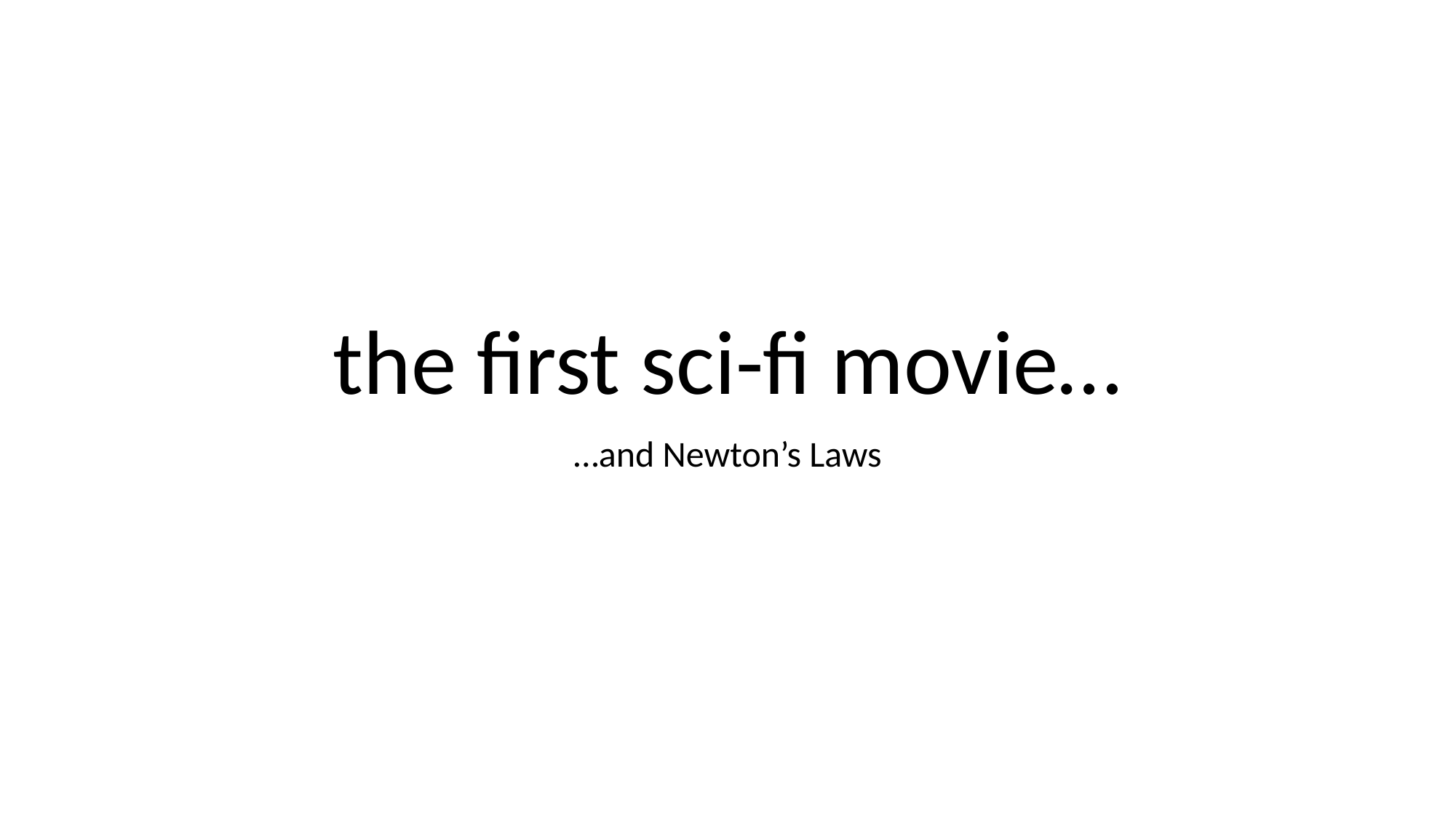

# the first sci-fi movie…
…and Newton’s Laws